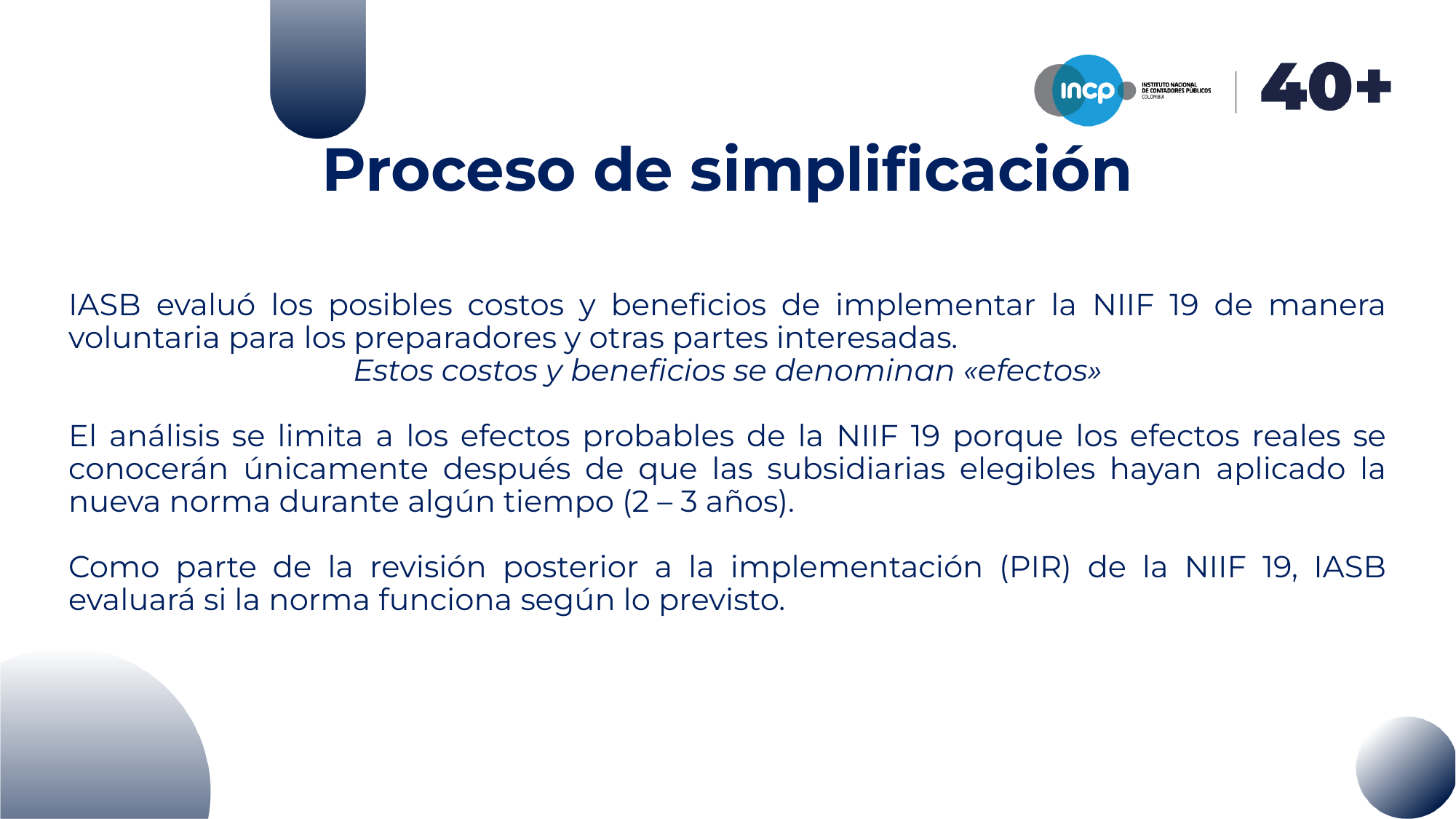

# Proceso de simplificación
IASB evaluó los posibles costos y beneficios de implementar la NIIF 19 de manera voluntaria para los preparadores y otras partes interesadas.
Estos costos y beneficios se denominan «efectos»

El análisis se limita a los efectos probables de la NIIF 19 porque los efectos reales se conocerán únicamente después de que las subsidiarias elegibles hayan aplicado la nueva norma durante algún tiempo (2 – 3 años).

Como parte de la revisión posterior a la implementación (PIR) de la NIIF 19, IASB evaluará si la norma funciona según lo previsto.